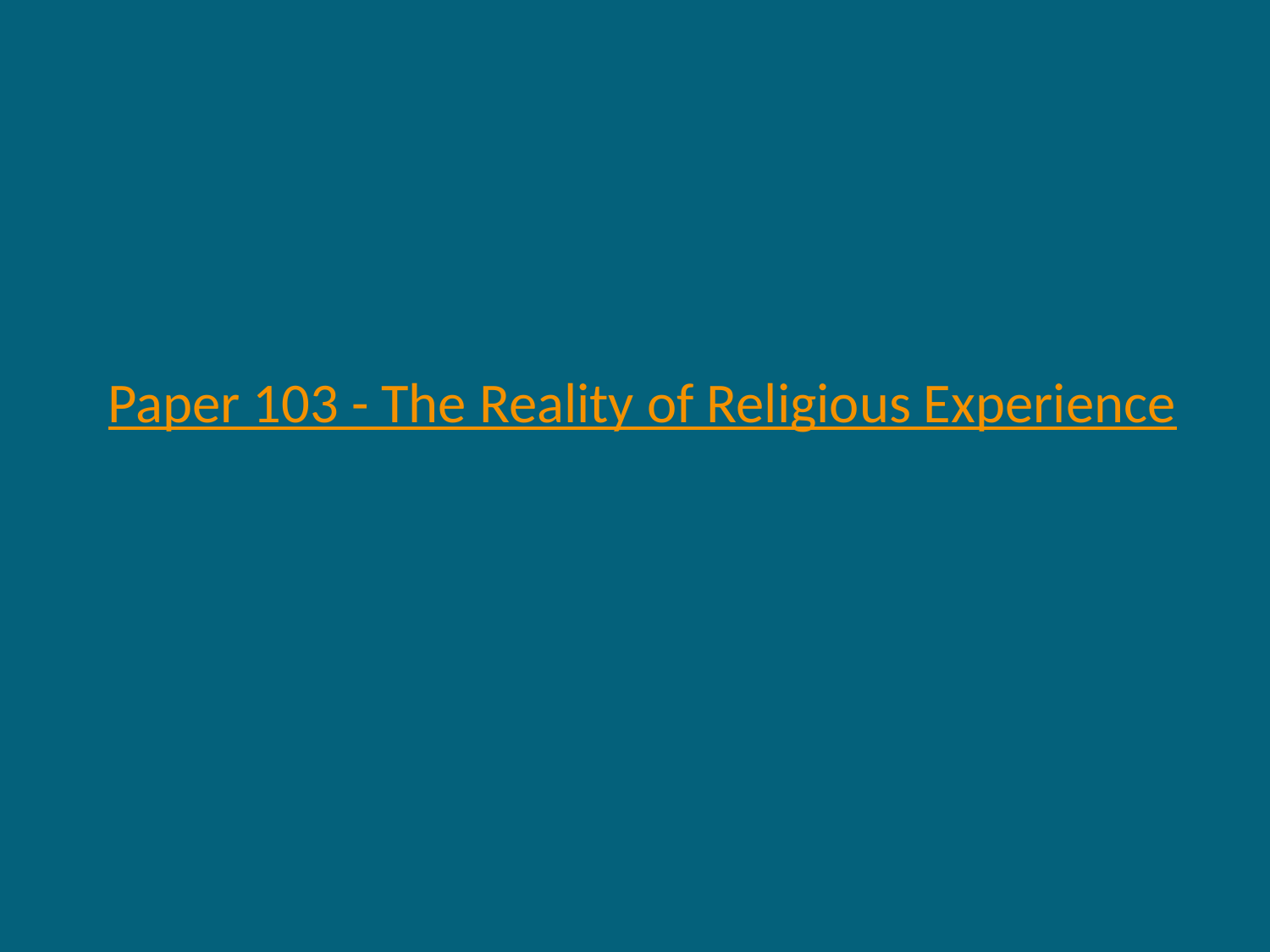

Paper 103 - The Reality of Religious Experience